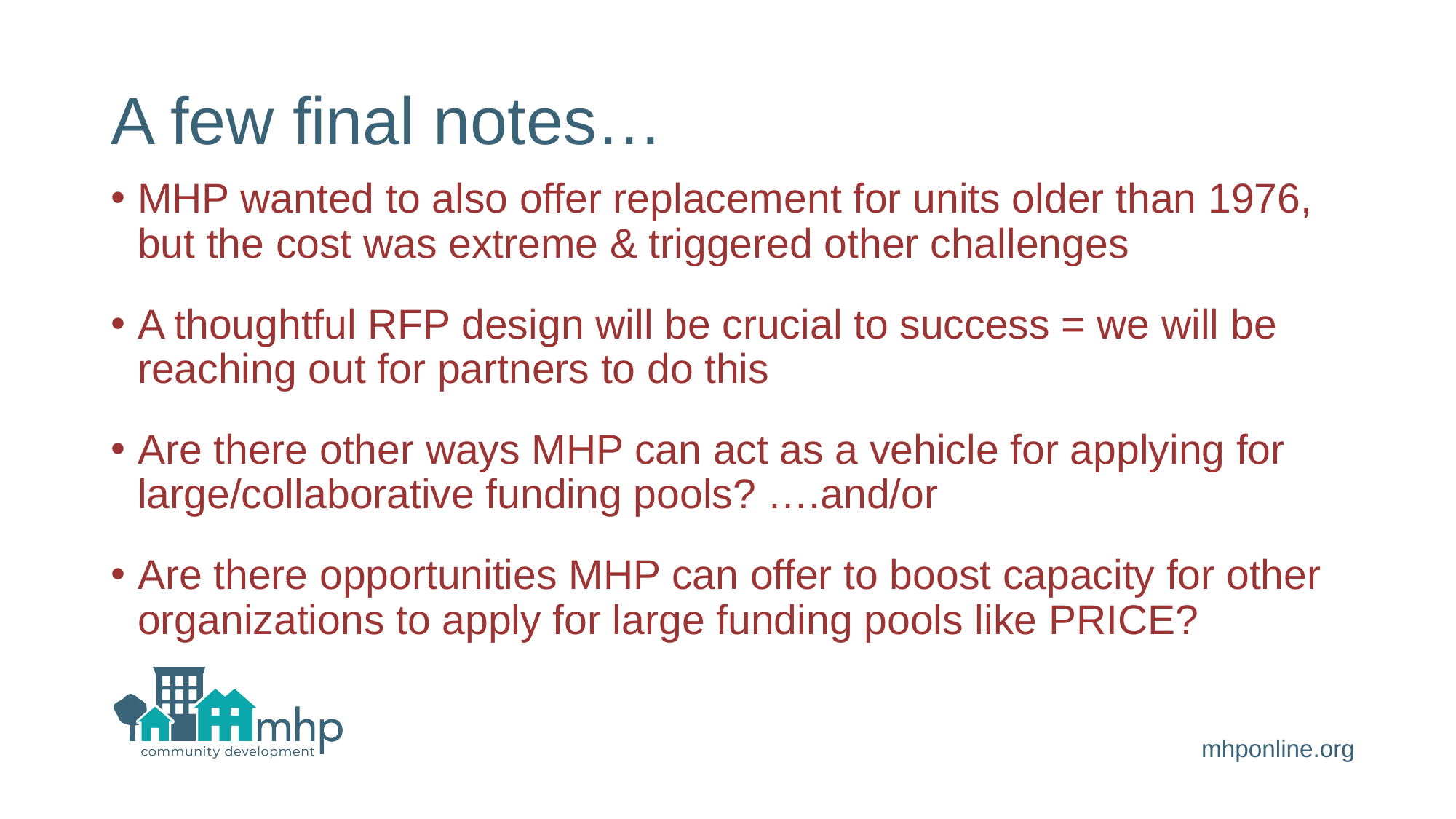

# A few final notes…
MHP wanted to also offer replacement for units older than 1976, but the cost was extreme & triggered other challenges
A thoughtful RFP design will be crucial to success = we will be reaching out for partners to do this
Are there other ways MHP can act as a vehicle for applying for large/collaborative funding pools? ….and/or
Are there opportunities MHP can offer to boost capacity for other organizations to apply for large funding pools like PRICE?